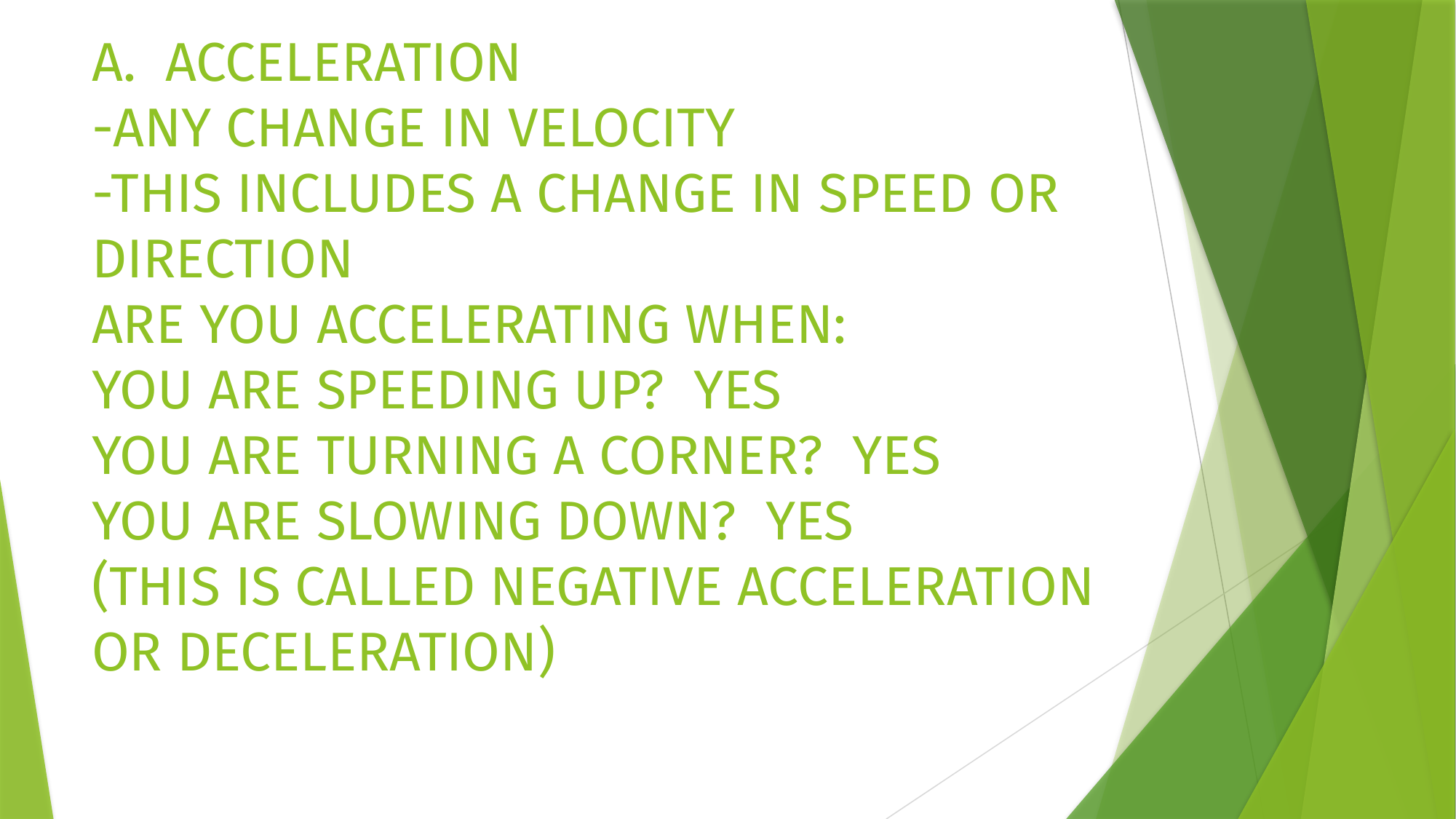

# A.  ACCELERATION -ANY CHANGE IN VELOCITY -THIS INCLUDES A CHANGE IN SPEED OR DIRECTION ARE YOU ACCELERATING WHEN: YOU ARE SPEEDING UP?  YES YOU ARE TURNING A CORNER?  YES YOU ARE SLOWING DOWN?  YES (THIS IS CALLED NEGATIVE ACCELERATION OR DECELERATION)